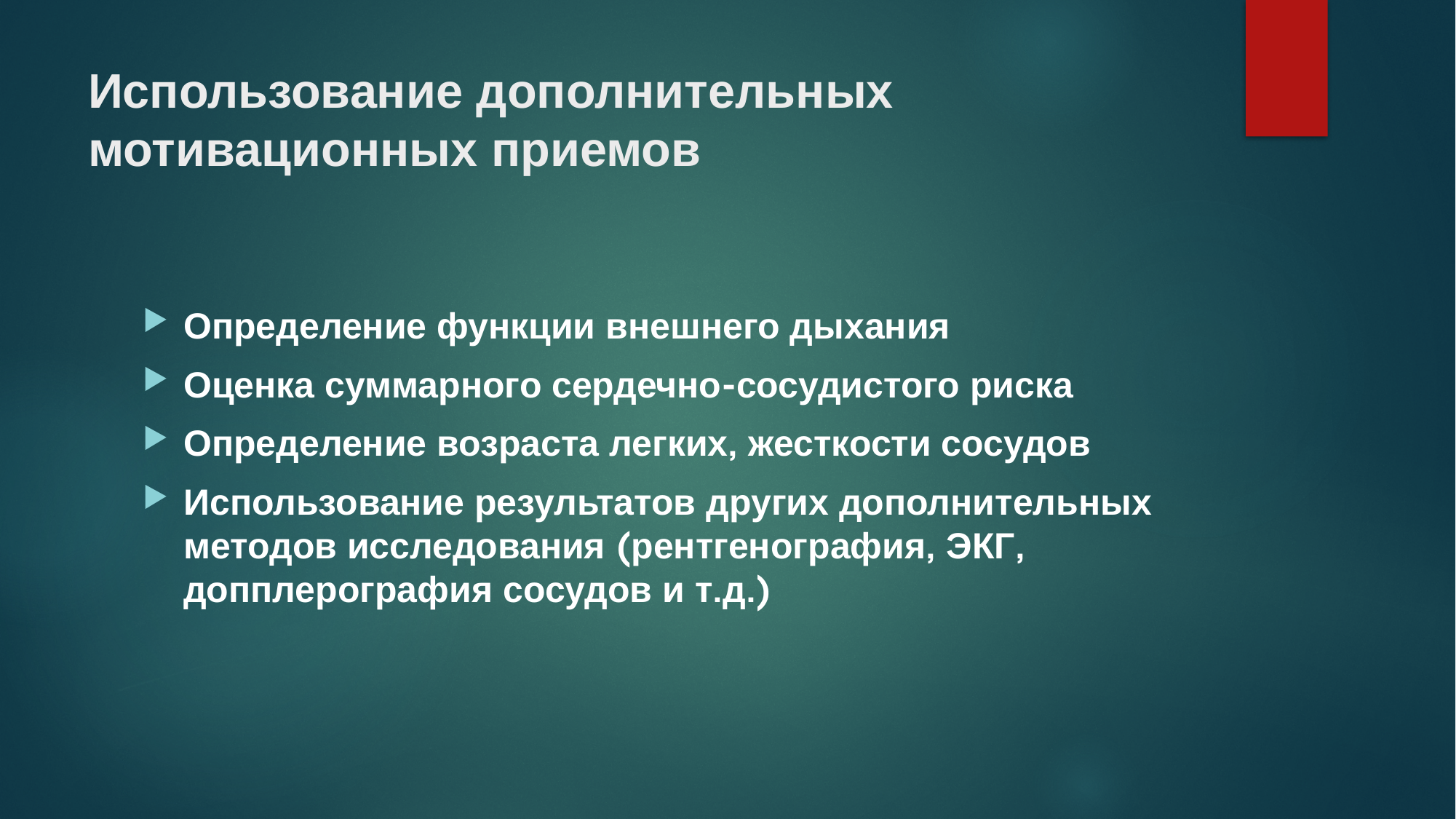

# Использование дополнительных мотивационных приемов

Определение функции внешнего дыхания
Оценка суммарного сердечно-сосудистого риска
Определение возраста легких, жесткости сосудов
Использование результатов других дополнительных методов исследования (рентгенография, ЭКГ, допплерография сосудов и т.д.)